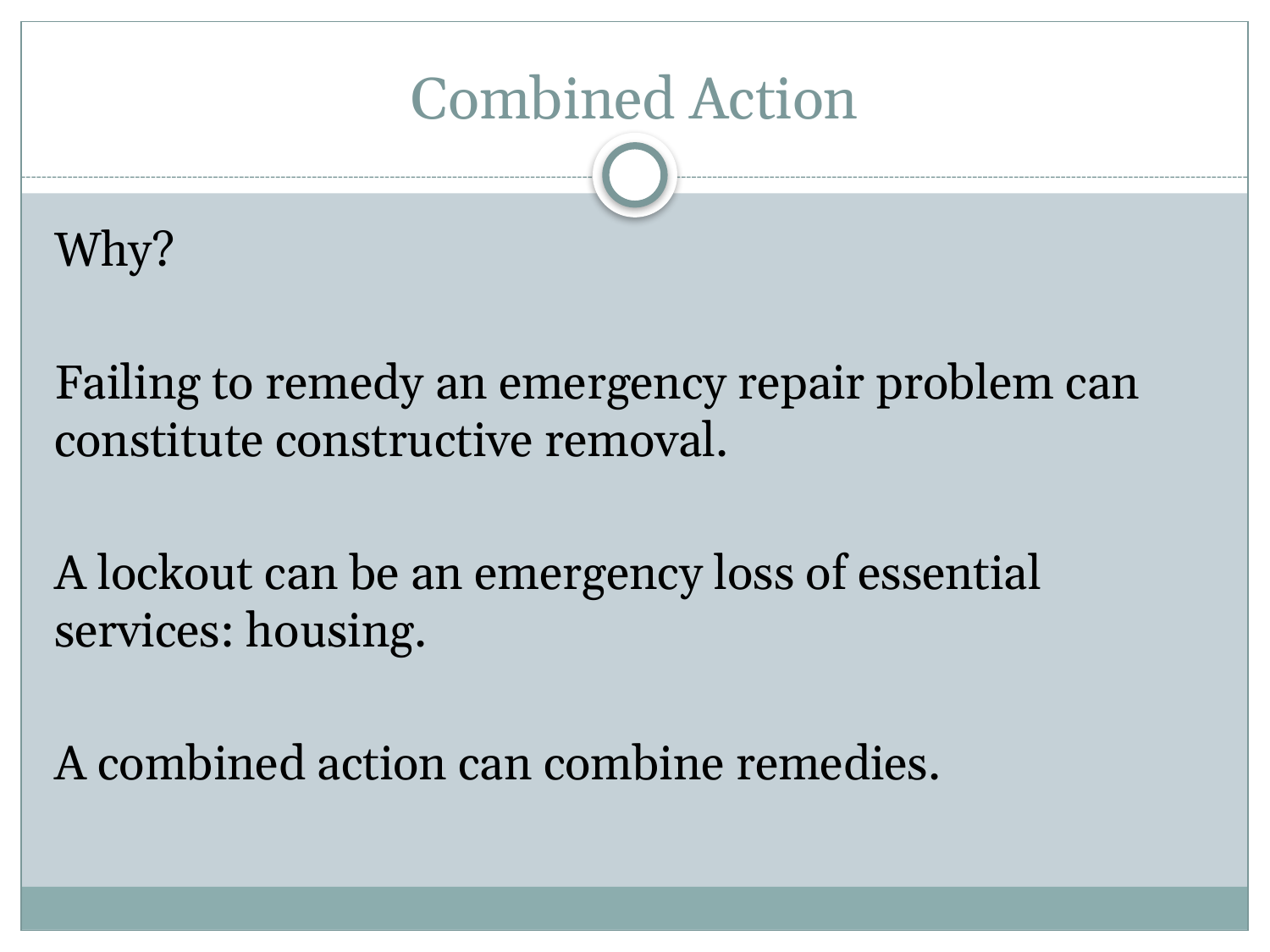

# Combined Action
Why?

Failing to remedy an emergency repair problem can constitute constructive removal.

A lockout can be an emergency loss of essential services: housing.

A combined action can combine remedies.